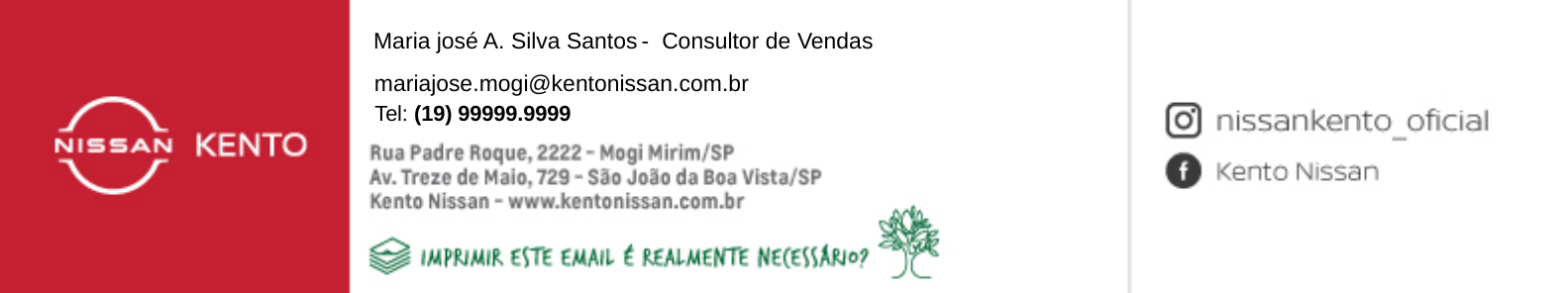

-  Consultor de Vendas
Maria josé A. Silva Santos
mariajose.mogi@kentonissan.com.br
Tel: (19) 99999.9999